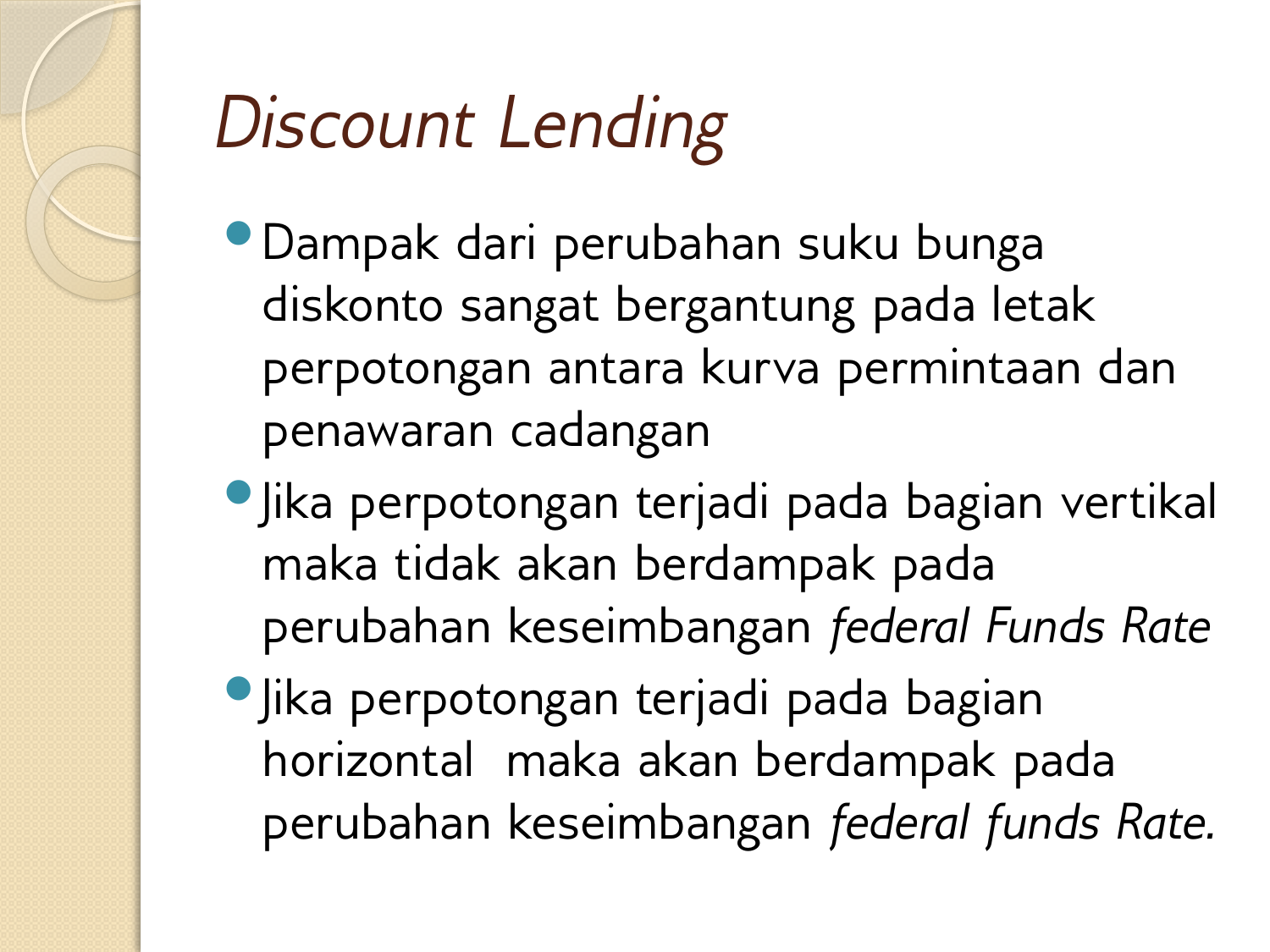

# Discount Lending
Dampak dari perubahan suku bunga diskonto sangat bergantung pada letak perpotongan antara kurva permintaan dan penawaran cadangan
Jika perpotongan terjadi pada bagian vertikal maka tidak akan berdampak pada perubahan keseimbangan federal Funds Rate
Jika perpotongan terjadi pada bagian horizontal  maka akan berdampak pada perubahan keseimbangan federal funds Rate.